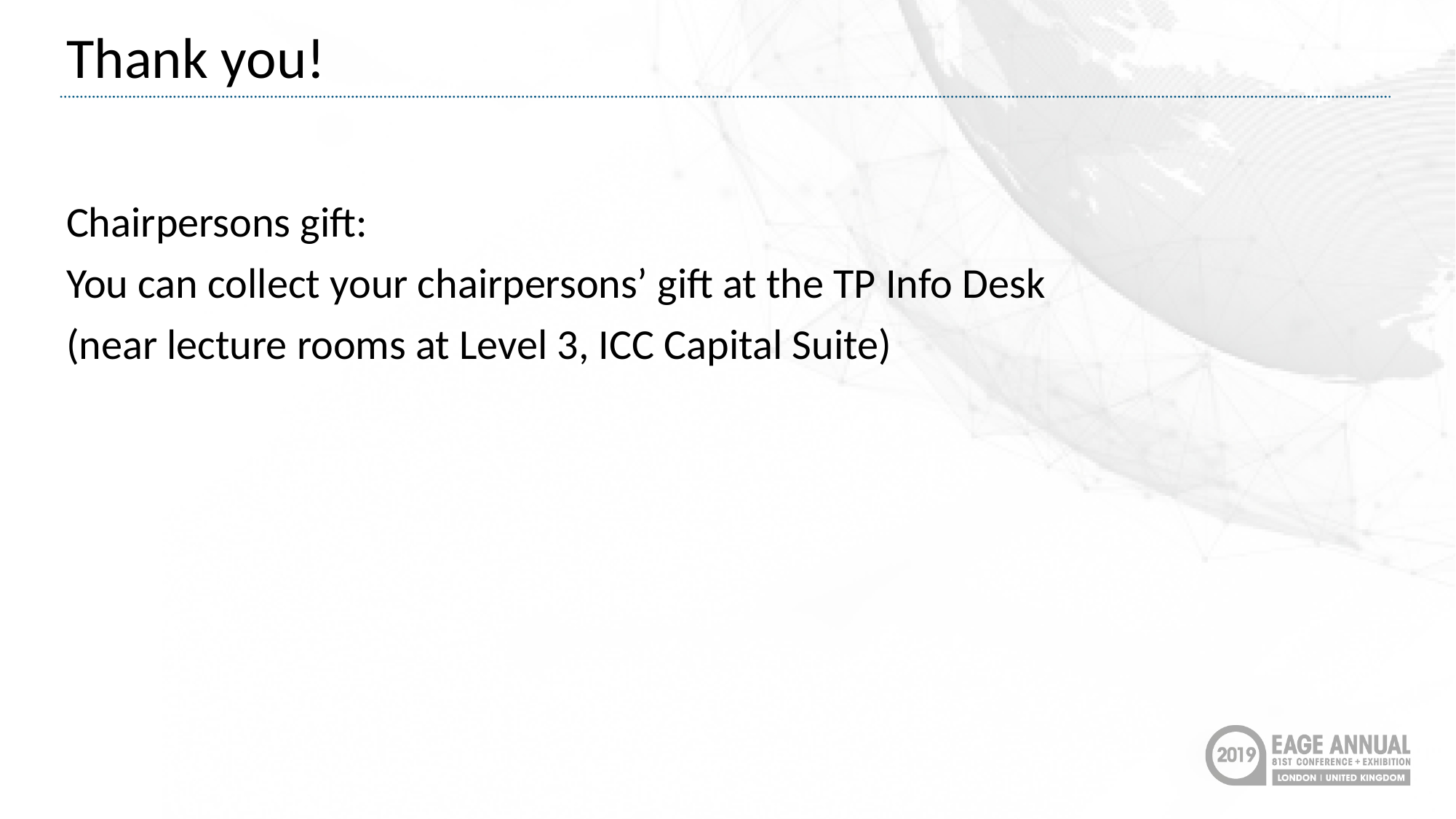

# Thank you!

Chairpersons gift:
You can collect your chairpersons’ gift at the TP Info Desk
(near lecture rooms at Level 3, ICC Capital Suite)